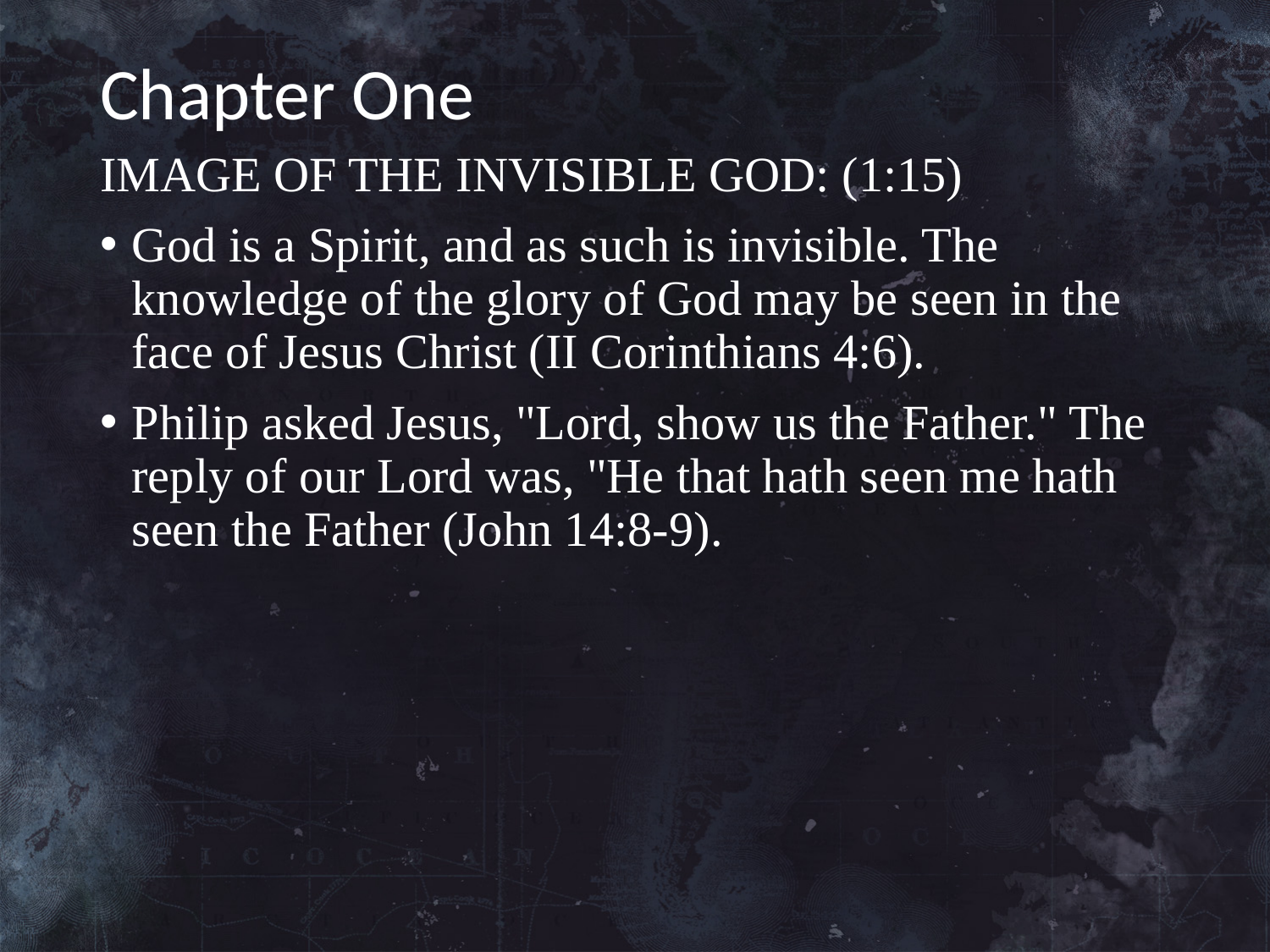

# Chapter One
IMAGE OF THE INVISIBLE GOD: (1:15)
God is a Spirit, and as such is invisible. The knowledge of the glory of God may be seen in the face of Jesus Christ (II Corinthians 4:6).
Philip asked Jesus, "Lord, show us the Father." The reply of our Lord was, "He that hath seen me hath seen the Father (John 14:8-9).